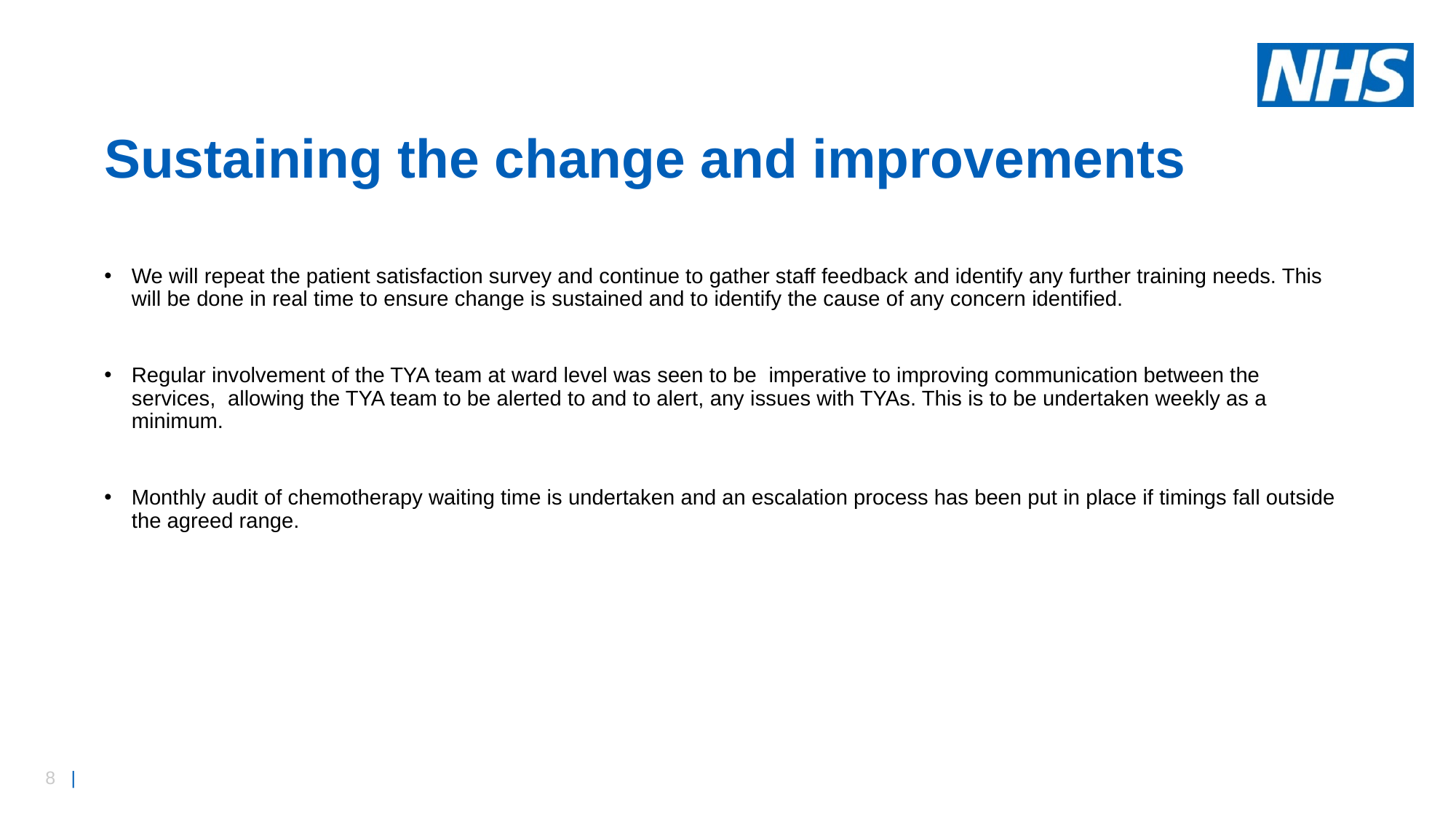

# Sustaining the change and improvements

We will repeat the patient satisfaction survey and continue to gather staff feedback and identify any further training needs. This will be done in real time to ensure change is sustained and to identify the cause of any concern identified.

Regular involvement of the TYA team at ward level was seen to be  imperative to improving communication between the services,  allowing the TYA team to be alerted to and to alert, any issues with TYAs. This is to be undertaken weekly as a minimum.

Monthly audit of chemotherapy waiting time is undertaken and an escalation process has been put in place if timings fall outside the agreed range.